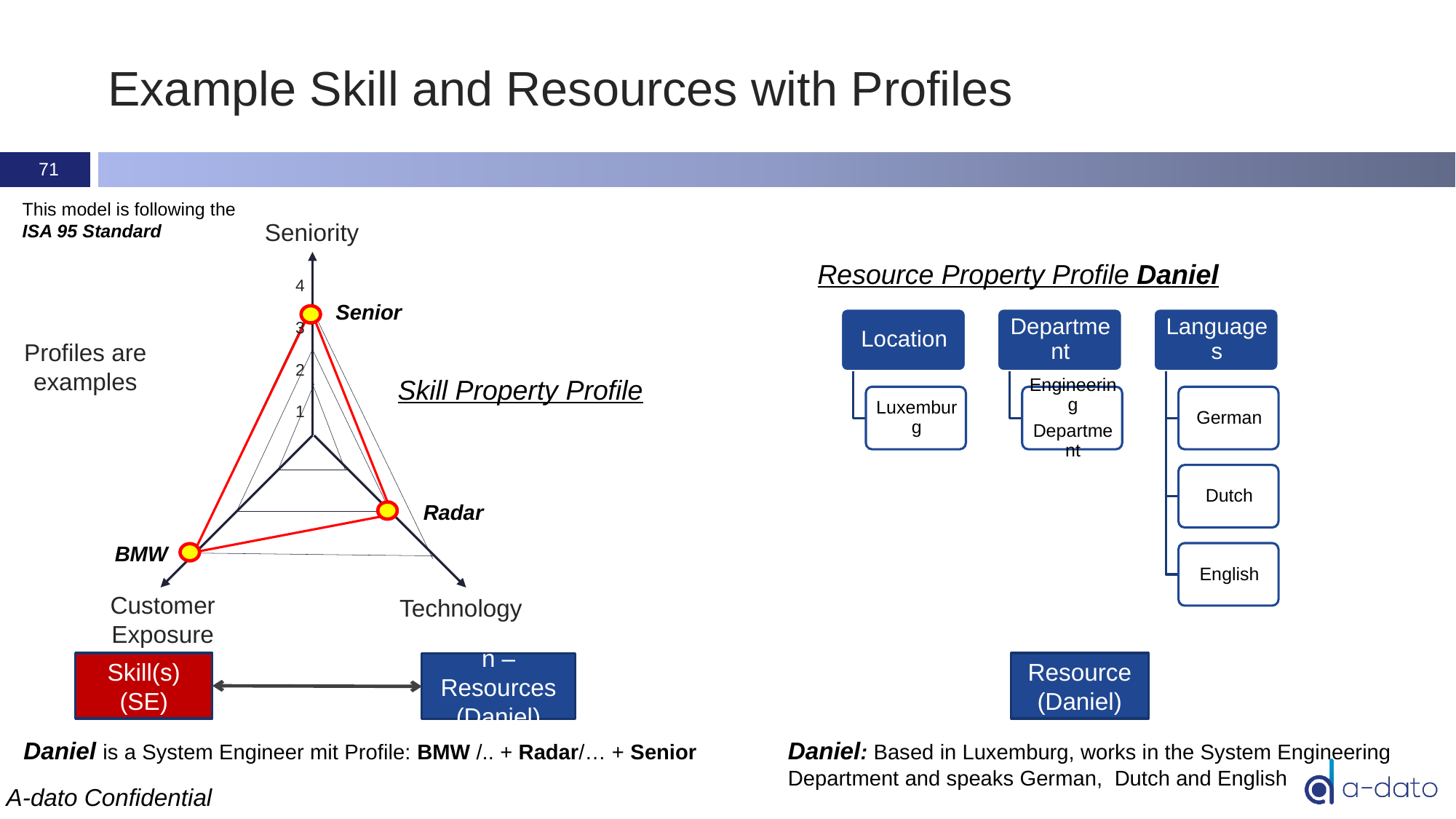

# Example Skill and Resources with Profiles
71
This model is following the ISA 95 Standard
Seniority
Resource Property Profile Daniel
4
Senior

Location
Luxemburg
Department
Engineering
Department
Languages
German
Dutch
English
3
Profiles are examples
2
Skill Property Profile
1
Radar

BMW

Customer Exposure
Technology
Skill(s)
(SE)
Resource
(Daniel)
n – Resources
(Daniel)
Daniel is a System Engineer mit Profile: BMW /.. + Radar/… + Senior
Daniel: Based in Luxemburg, works in the System Engineering Department and speaks German,  Dutch and English
A-dato Confidential